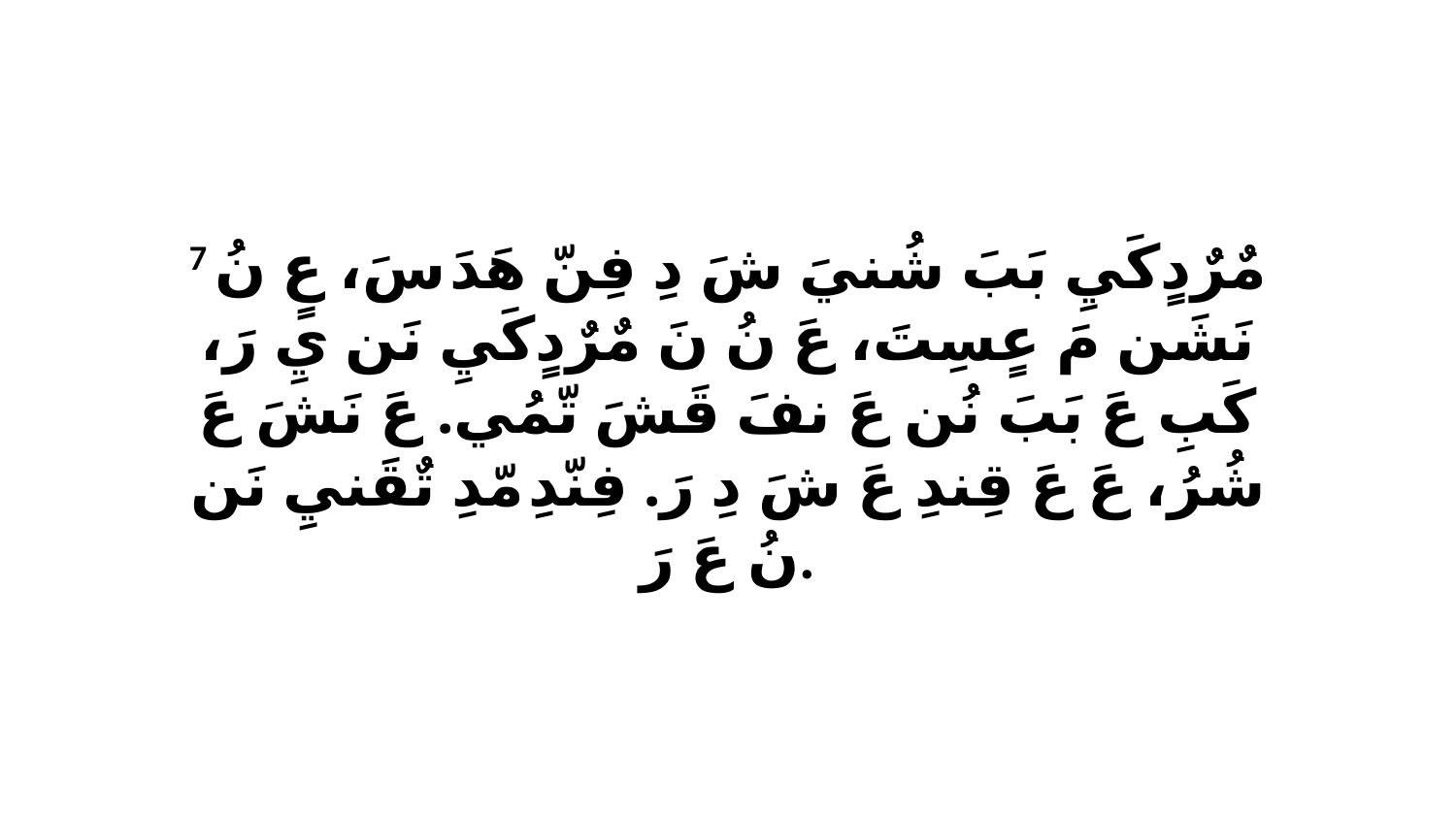

7 مٌرٌدٍكَيِ بَبَ شُنيَ شَ دِ فِنّ هَدَ سَ، عٍ نُ نَشَن مَ عٍسِتَ، عَ نُ نَ مٌرٌدٍكَيِ نَن يِ رَ، كَبِ عَ بَبَ نُن عَ نفَ قَشَ تّمُي. عَ نَشَ عَ شُرُ، عَ عَ قِندِ عَ شَ دِ رَ. فِنّدِ مّدِ تٌقَنيِ نَن نُ عَ رَ.